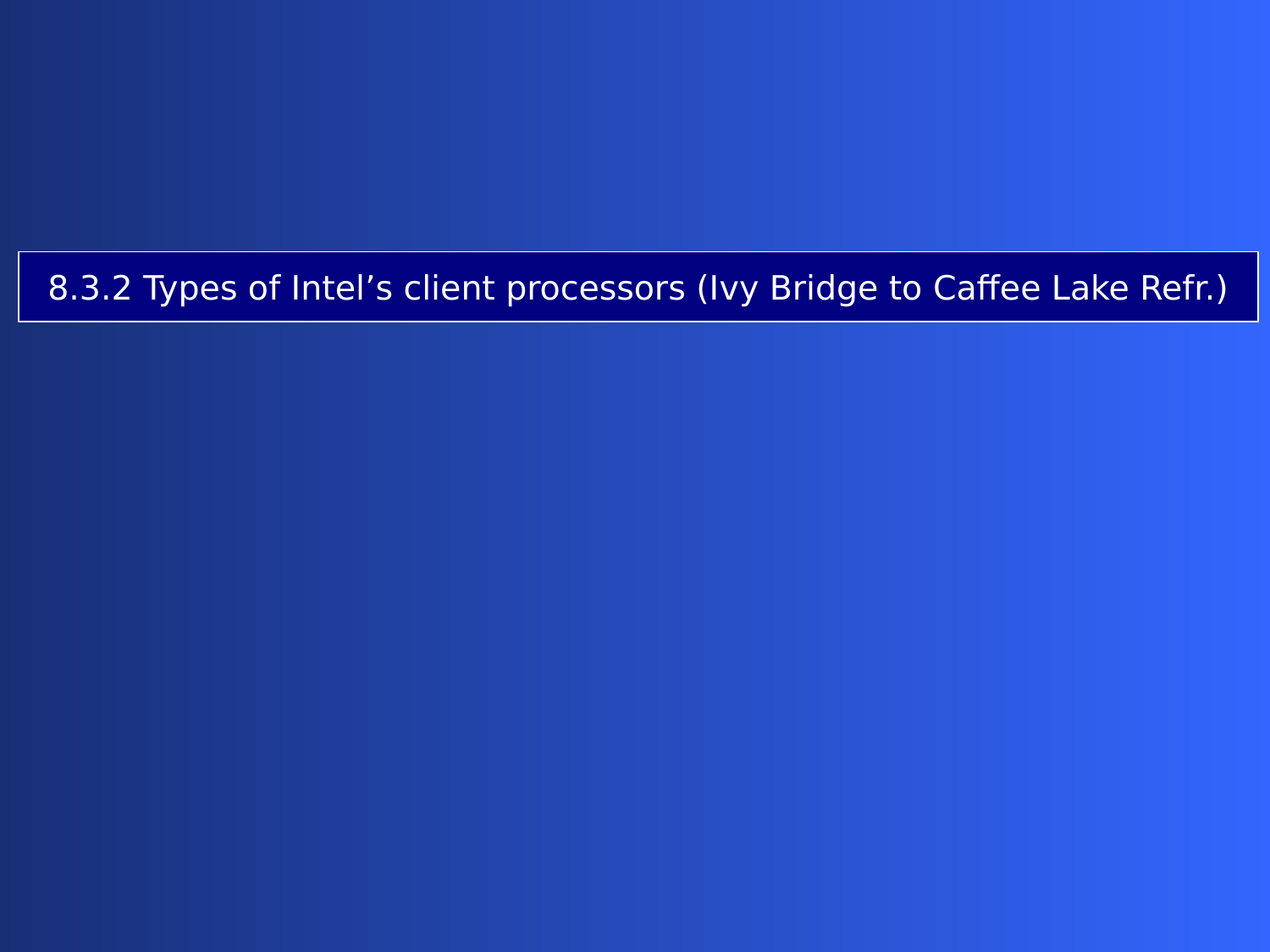

8.3.2 Types of Intel’s client processors (Ivy Bridge to Caffee Lake Refr.)